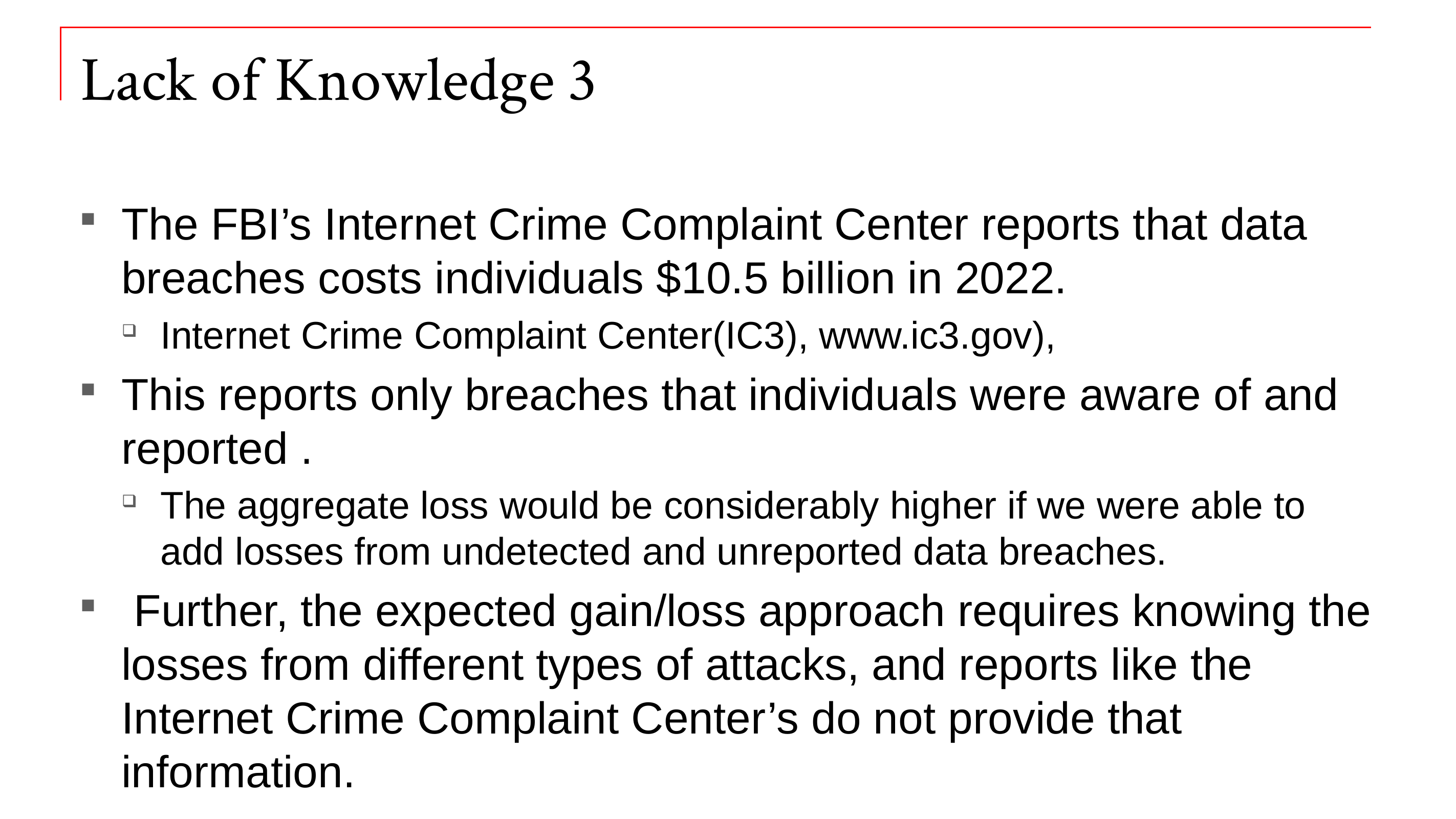

# Lack of Knowledge 3
The FBI’s Internet Crime Complaint Center reports that data breaches costs individuals $10.5 billion in 2022.
Internet Crime Complaint Center(IC3), www.ic3.gov),
This reports only breaches that individuals were aware of and reported .
The aggregate loss would be considerably higher if we were able to add losses from undetected and unreported data breaches.
 Further, the expected gain/loss approach requires knowing the losses from different types of attacks, and reports like the Internet Crime Complaint Center’s do not provide that information.